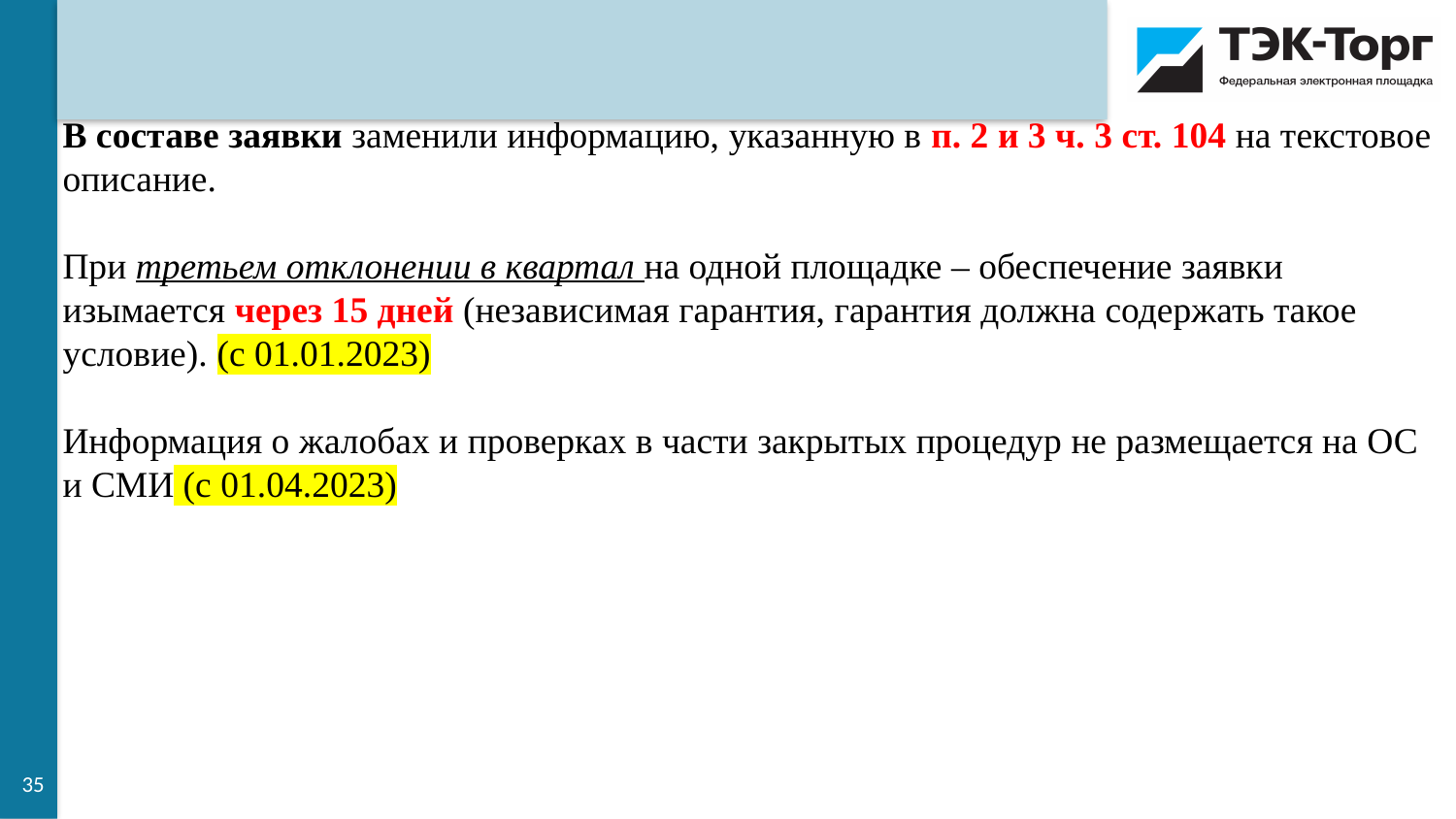

В составе заявки заменили информацию, указанную в п. 2 и 3 ч. 3 ст. 104 на текстовое описание.

При третьем отклонении в квартал на одной площадке – обеспечение заявки изымается через 15 дней (независимая гарантия, гарантия должна содержать такое условие). (с 01.01.2023)

Информация о жалобах и проверках в части закрытых процедур не размещается на ОС и СМИ (с 01.04.2023)

35